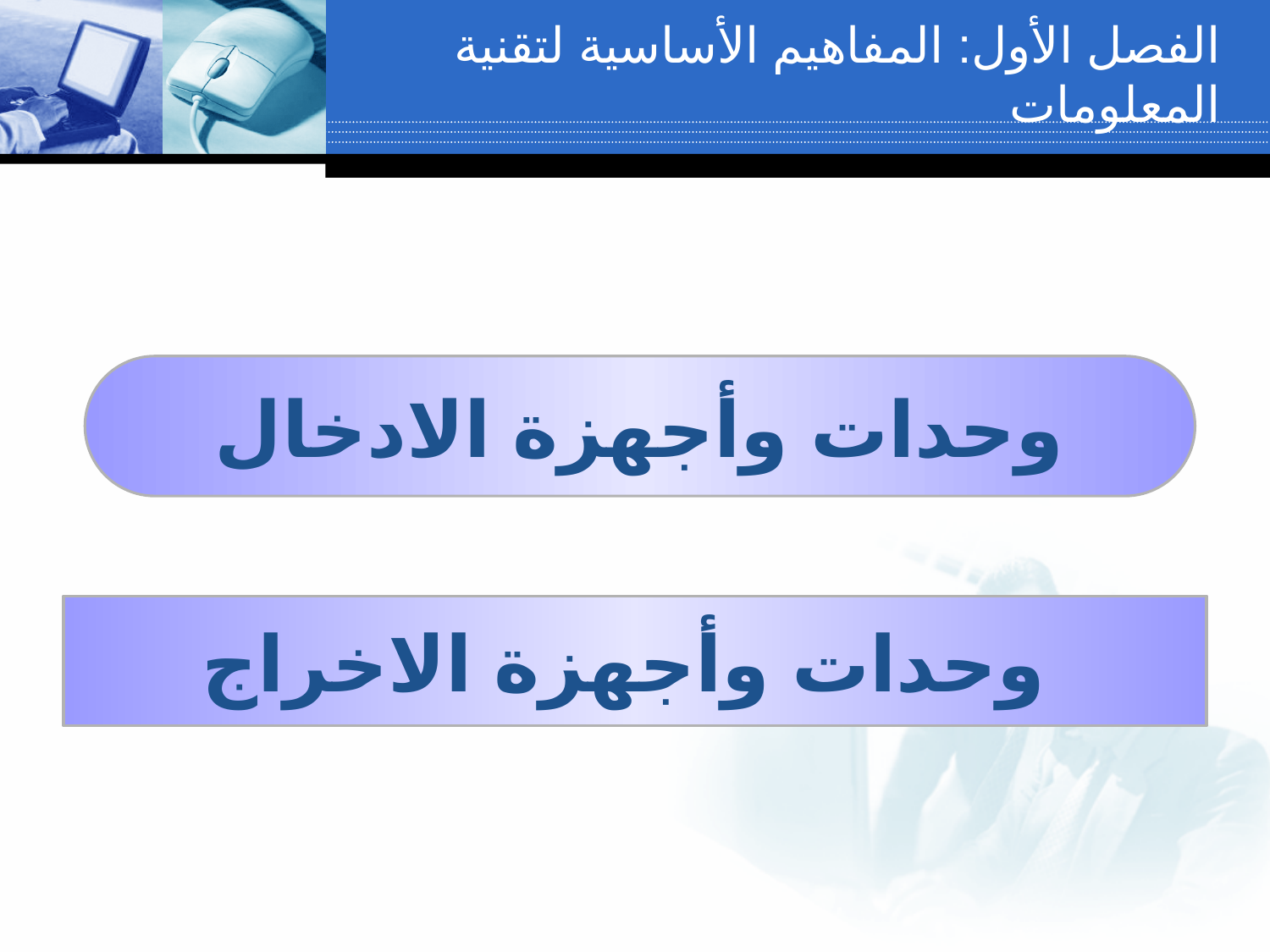

الفصل الأول: المفاهيم الأساسية لتقنية المعلومات
وحدات وأجهزة الادخال
وحدات وأجهزة الاخراج